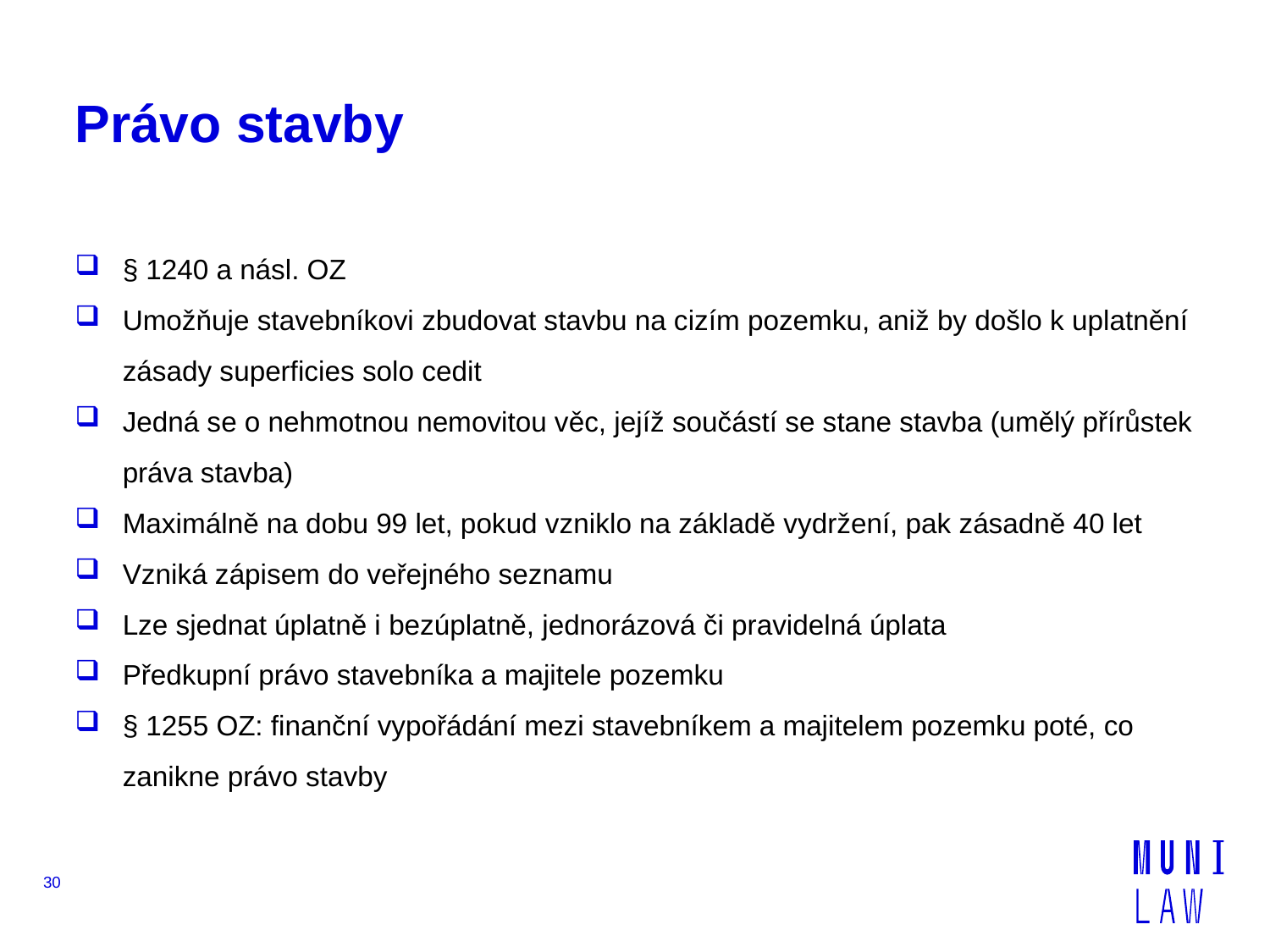

# Právo stavby
§ 1240 a násl. OZ
Umožňuje stavebníkovi zbudovat stavbu na cizím pozemku, aniž by došlo k uplatnění zásady superficies solo cedit
Jedná se o nehmotnou nemovitou věc, jejíž součástí se stane stavba (umělý přírůstek práva stavba)
Maximálně na dobu 99 let, pokud vzniklo na základě vydržení, pak zásadně 40 let
Vzniká zápisem do veřejného seznamu
Lze sjednat úplatně i bezúplatně, jednorázová či pravidelná úplata
Předkupní právo stavebníka a majitele pozemku
§ 1255 OZ: finanční vypořádání mezi stavebníkem a majitelem pozemku poté, co zanikne právo stavby
30